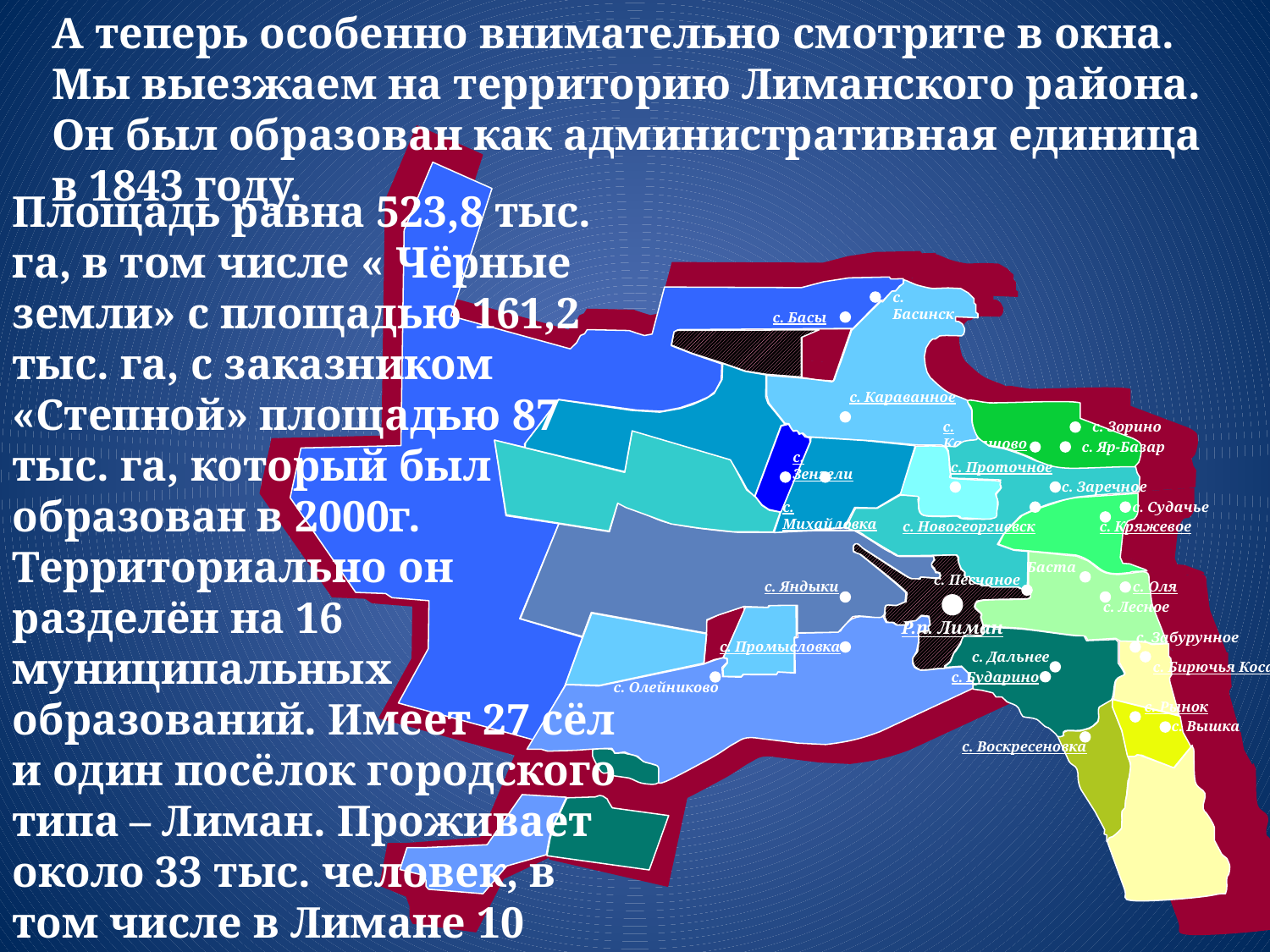

А теперь особенно внимательно смотрите в окна. Мы выезжаем на территорию Лиманского района. Он был образован как административная единица в 1843 году.

Площадь равна 523,8 тыс. га, в том числе « Чёрные земли» с площадью 161,2 тыс. га, с заказником «Степной» площадью 87 тыс. га, который был образован в 2000г. Территориально он разделён на 16 муниципальных образований. Имеет 27 сёл и один посёлок городского типа – Лиман. Проживает около 33 тыс. человек, в том числе в Лимане 10 тысяч.

с. Басинск

с. Басы

с. Караванное

с. Камышово
с. Зорино

с. Яр-Базар

с. Зензели

с. Проточное

с. Заречное

с. Михайловка
с. Михайловка
с. Судачье

с. Новогеоргиевск
с. Кряжевое

с. Баста
с. Песчаное
с. Яндыки

с. Оля

с. Лесное

Р.п. Лиман

с. Забурунное

с. Промысловка

с. Дальнее

с. Бирючья Коса
с. Бударино

с. Олейниково
с. Рынок

с. Вышка

с. Воскресеновка